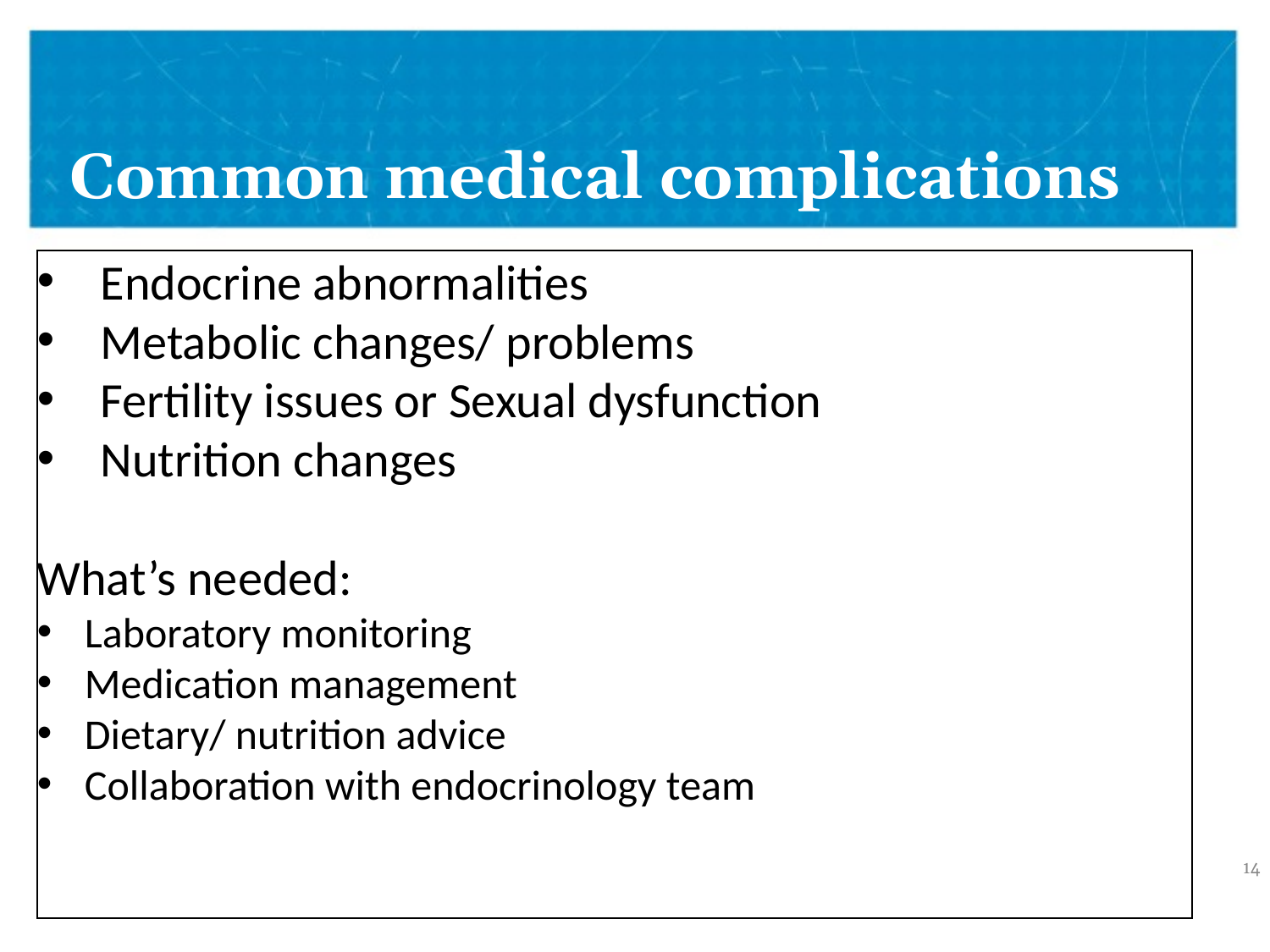

# Common medical complications
Endocrine abnormalities
Metabolic changes/ problems
Fertility issues or Sexual dysfunction
Nutrition changes

What’s needed:
Laboratory monitoring
Medication management
Dietary/ nutrition advice
Collaboration with endocrinology team

14